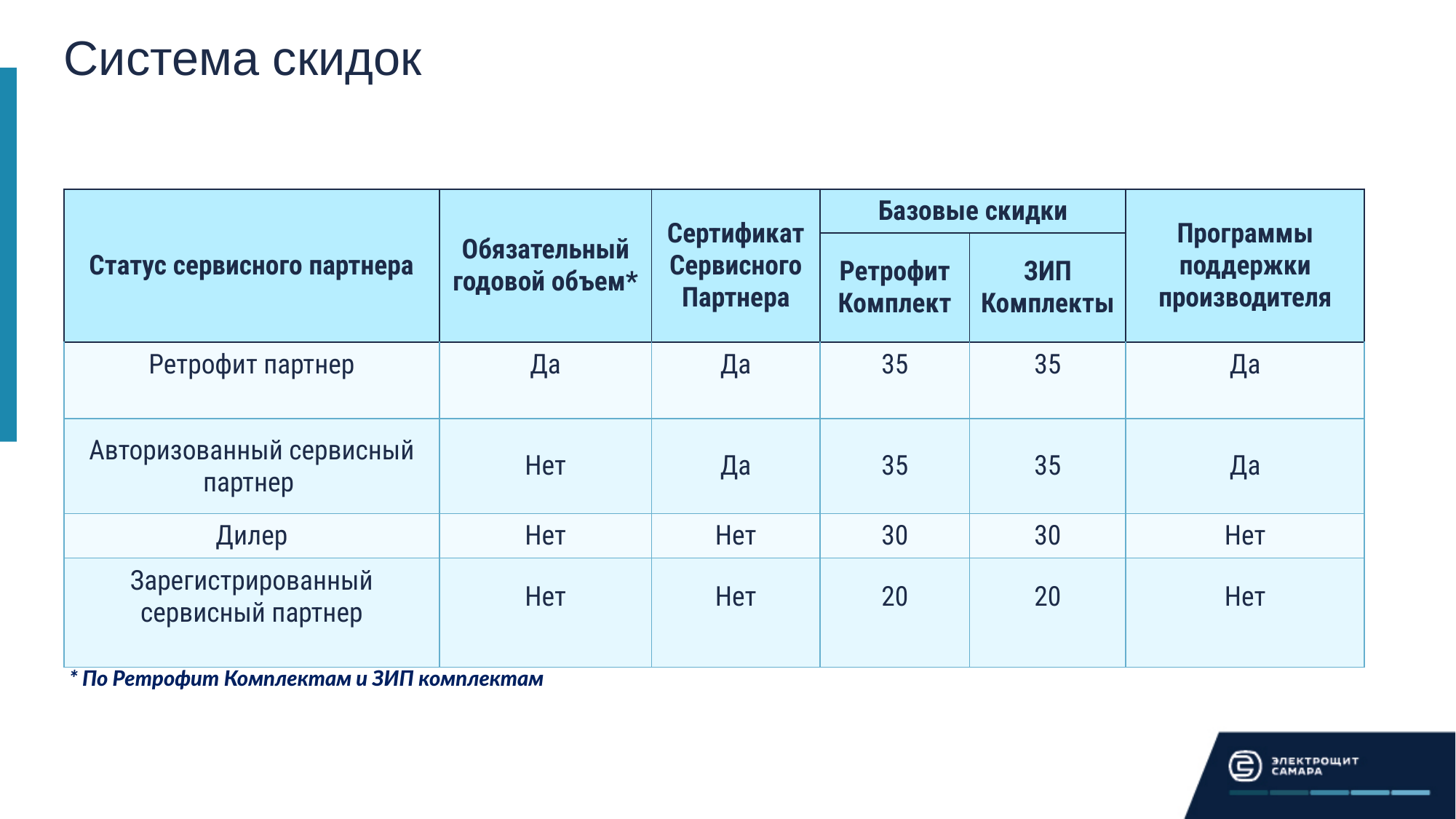

Система скидок
| Статус сервисного партнера | Обязательный годовой объем\* | Сертификат Сервисного Партнера | Базовые скидки |  | Программы поддержки производителя |
| --- | --- | --- | --- | --- | --- |
|  |  |  | Ретрофит Комплект | ЗИП Комплекты |  |
| Ретрофит партнер | Да | Да | 35 | 35 | Да |
| Авторизованный сервисный партнер | Нет | Да | 35 | 35 | Да |
| Дилер | Нет | Нет | 30 | 30 | Нет |
| Зарегистрированный сервисный партнер | Нет | Нет | 20 | 20 | Нет |
* По Ретрофит Комплектам и ЗИП комплектам